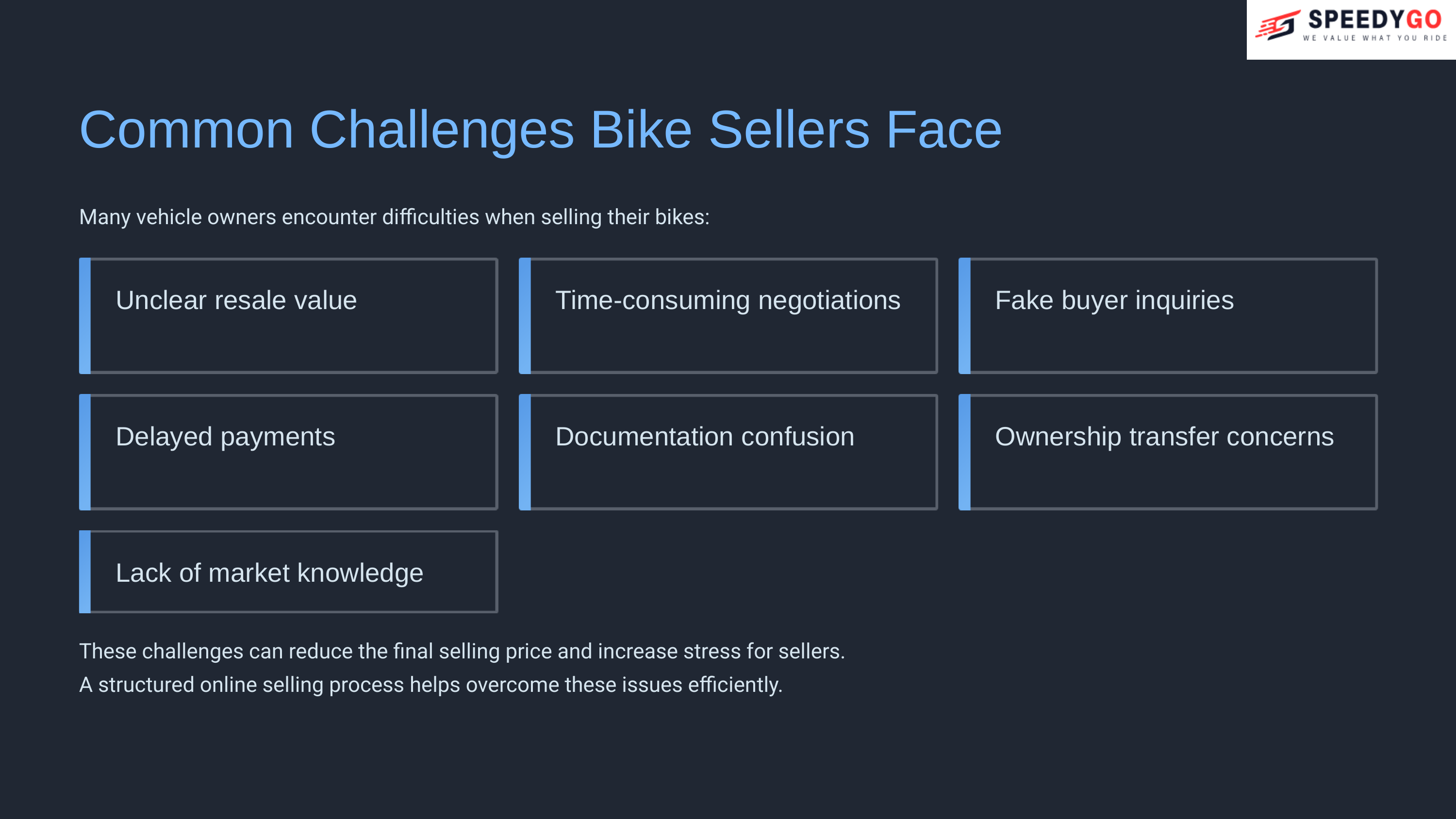

Common Challenges Bike Sellers Face
Many vehicle owners encounter difficulties when selling their bikes:

Unclear resale value
Time-consuming negotiations
Fake buyer inquiries

Delayed payments
Documentation confusion
Ownership transfer concerns

Lack of market knowledge
These challenges can reduce the final selling price and increase stress for sellers.
A structured online selling process helps overcome these issues efficiently.